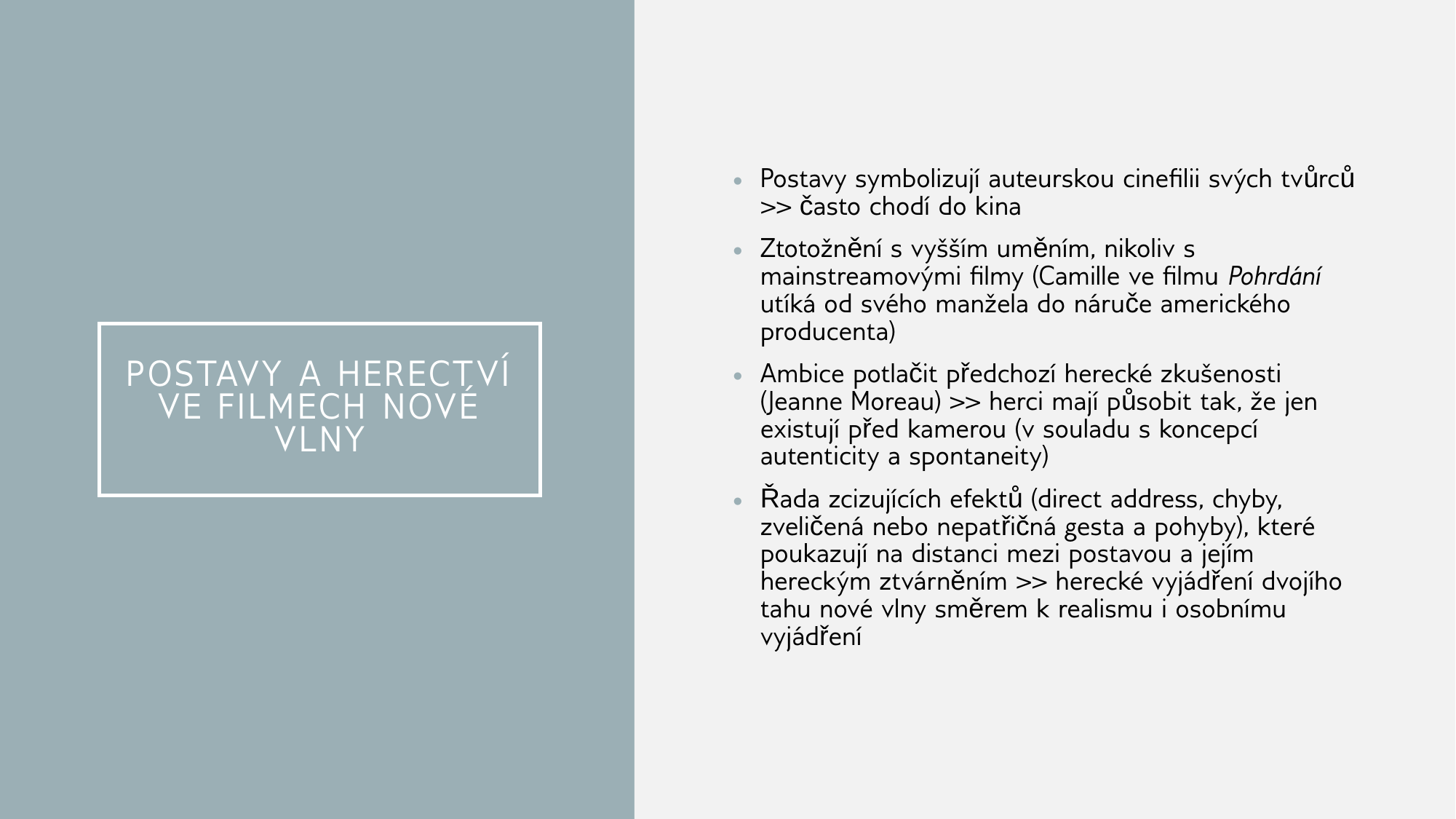

Postavy symbolizují auteurskou cinefilii svých tvůrců >> často chodí do kina
Ztotožnění s vyšším uměním, nikoliv s mainstreamovými filmy (Camille ve filmu Pohrdání utíká od svého manžela do náruče amerického producenta)
Ambice potlačit předchozí herecké zkušenosti (Jeanne Moreau) >> herci mají působit tak, že jen existují před kamerou (v souladu s koncepcí autenticity a spontaneity)
Řada zcizujících efektů (direct address, chyby, zveličená nebo nepatřičná gesta a pohyby), které poukazují na distanci mezi postavou a jejím hereckým ztvárněním >> herecké vyjádření dvojího tahu nové vlny směrem k realismu i osobnímu vyjádření
# Postavy a Herectví ve filmech nové vlny